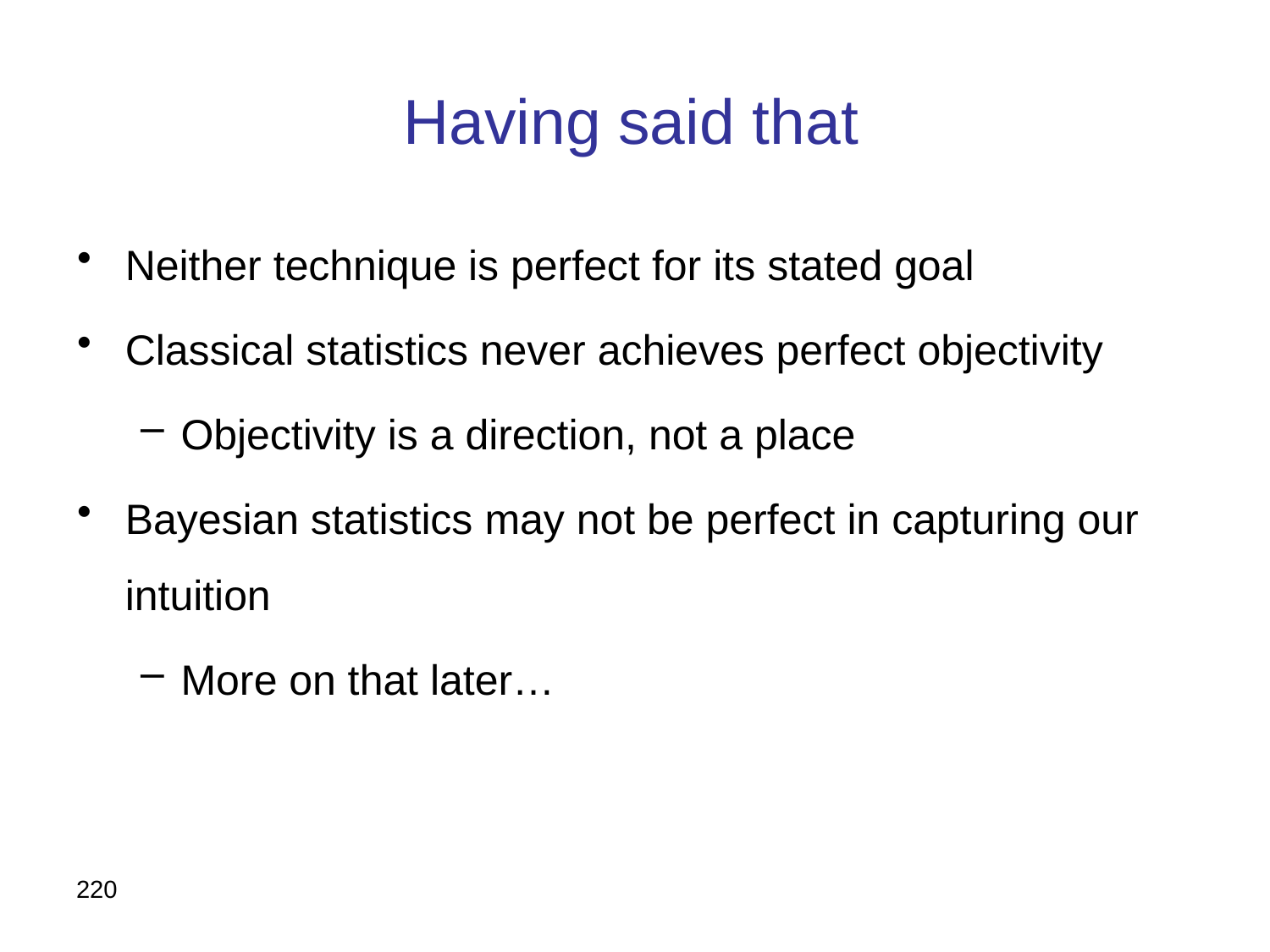

# Having said that
Neither technique is perfect for its stated goal
Classical statistics never achieves perfect objectivity
Objectivity is a direction, not a place
Bayesian statistics may not be perfect in capturing our intuition
More on that later…

220